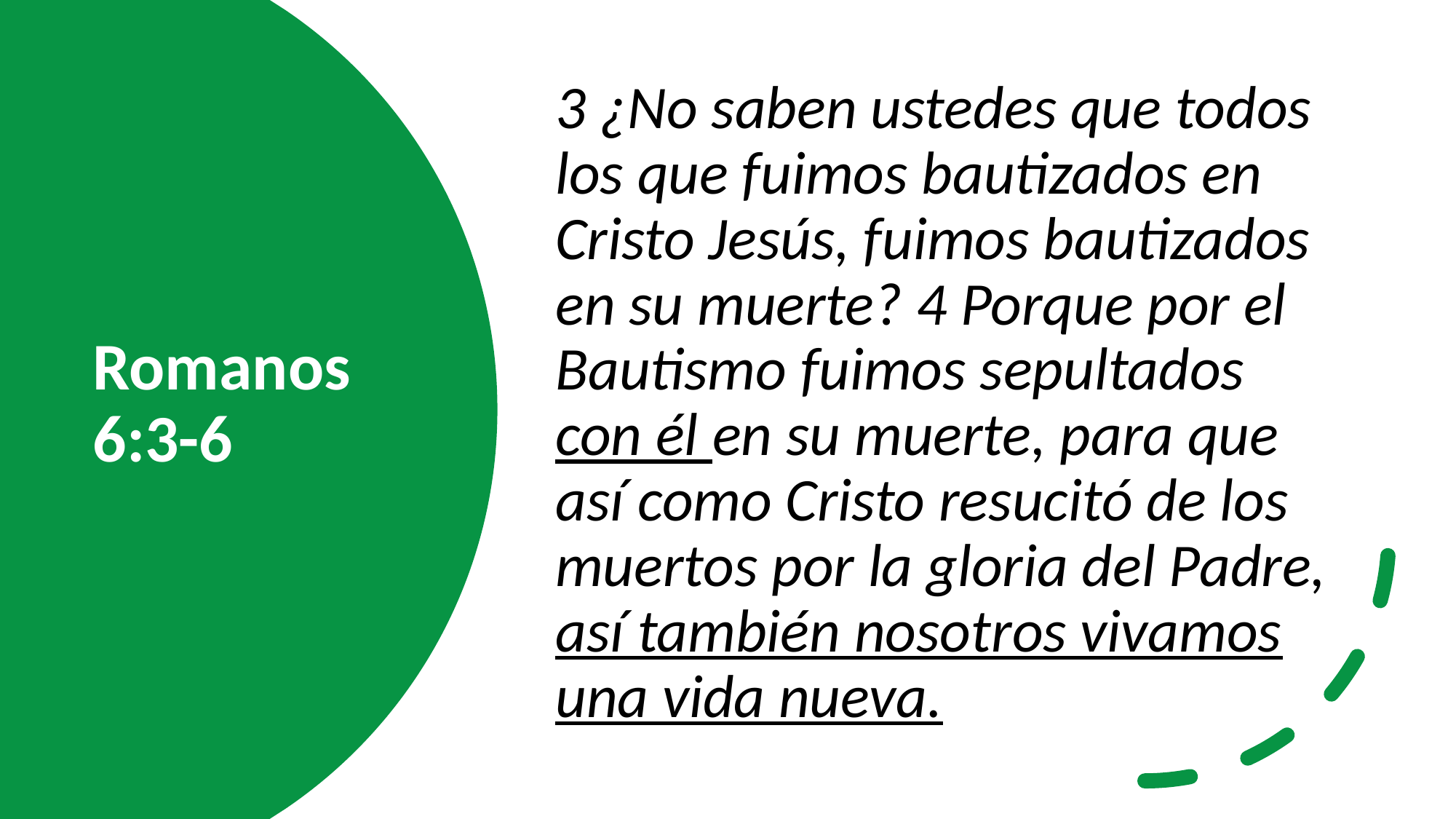

3 ¿No saben ustedes que todos los que fuimos bautizados en Cristo Jesús, fuimos bautizados en su muerte? 4 Porque por el Bautismo fuimos sepultados con él en su muerte, para que así como Cristo resucitó de los muertos por la gloria del Padre, así también nosotros vivamos una vida nueva.

# Romanos 6:3-6